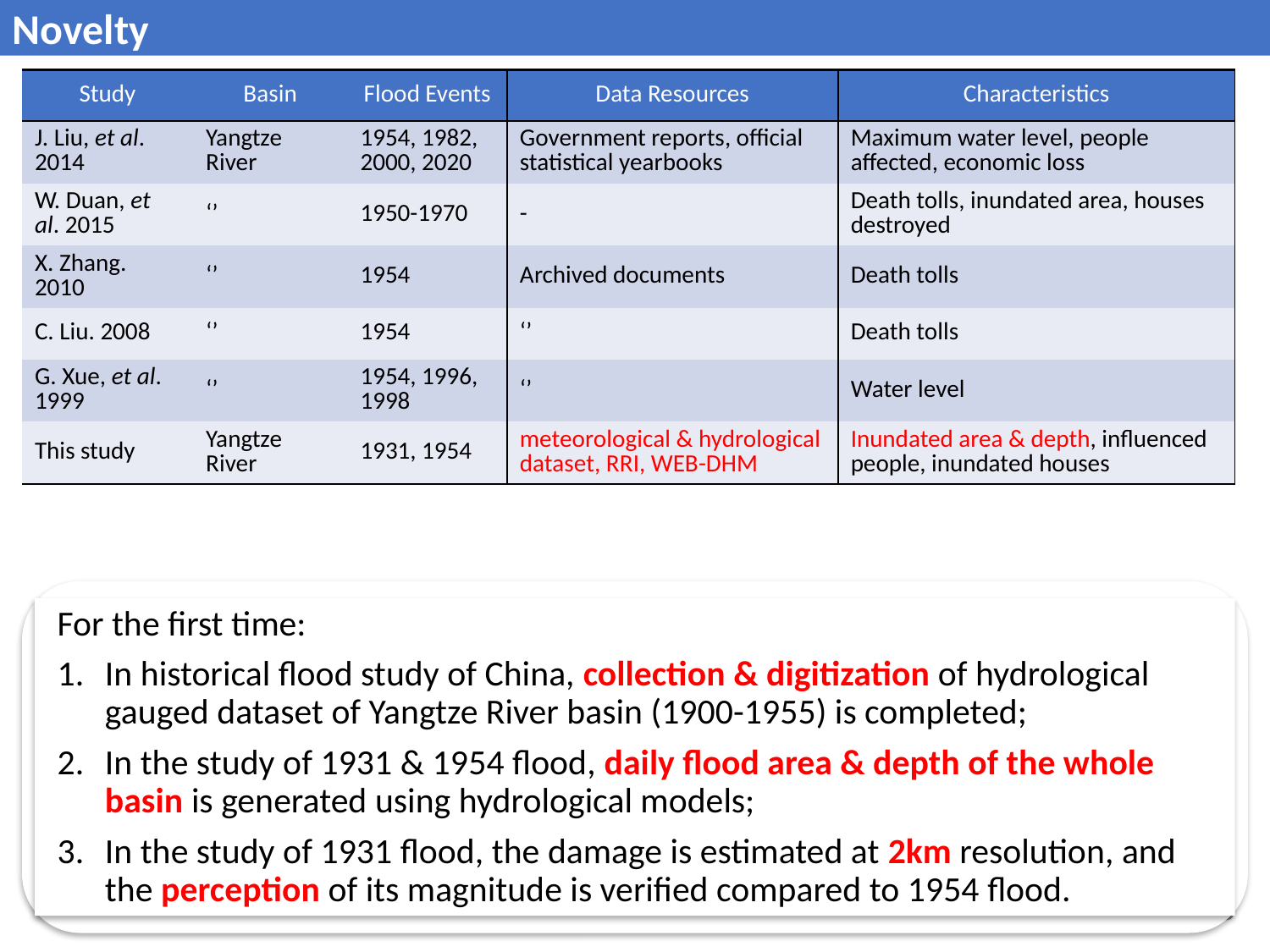

Novelty
| Study | Basin | Flood Events | Data Resources | Characteristics |
| --- | --- | --- | --- | --- |
| J. Liu, et al. 2014 | Yangtze River | 1954, 1982, 2000, 2020 | Government reports, official statistical yearbooks | Maximum water level, people affected, economic loss |
| W. Duan, et al. 2015 | ‘’ | 1950-1970 | - | Death tolls, inundated area, houses destroyed |
| X. Zhang. 2010 | ‘’ | 1954 | Archived documents | Death tolls |
| C. Liu. 2008 | ‘’ | 1954 | ‘’ | Death tolls |
| G. Xue, et al. 1999 | ‘’ | 1954, 1996, 1998 | ‘’ | Water level |
| This study | Yangtze River | 1931, 1954 | meteorological & hydrological dataset, RRI, WEB-DHM | Inundated area & depth, influenced people, inundated houses |

For the first time:
In historical flood study of China, collection & digitization of hydrological gauged dataset of Yangtze River basin (1900-1955) is completed;
In the study of 1931 & 1954 flood, daily flood area & depth of the whole basin is generated using hydrological models;
In the study of 1931 flood, the damage is estimated at 2km resolution, and the perception of its magnitude is verified compared to 1954 flood.
5